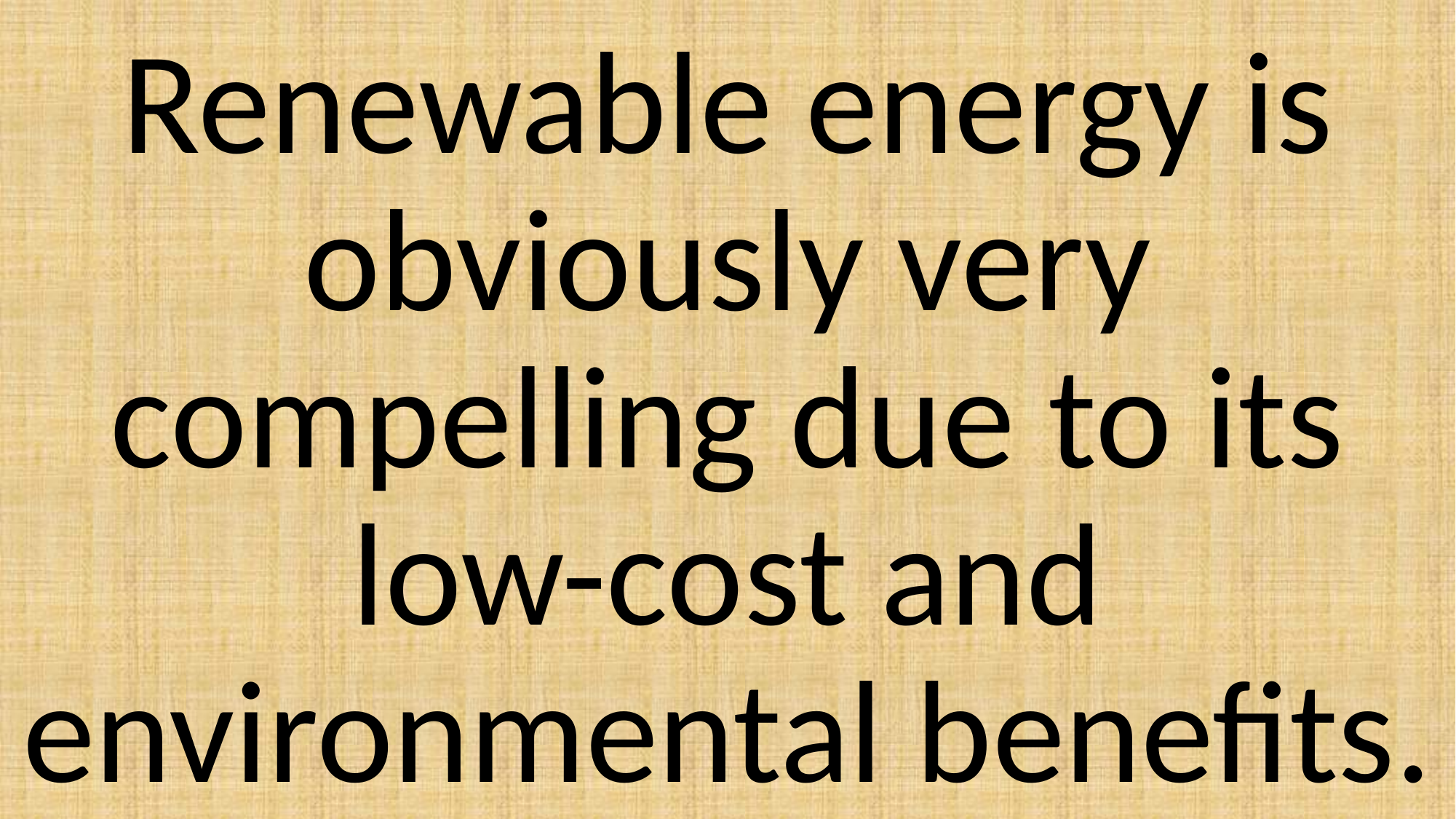

# Renewable energy is obviously very compelling due to its low-cost and environmental benefits.